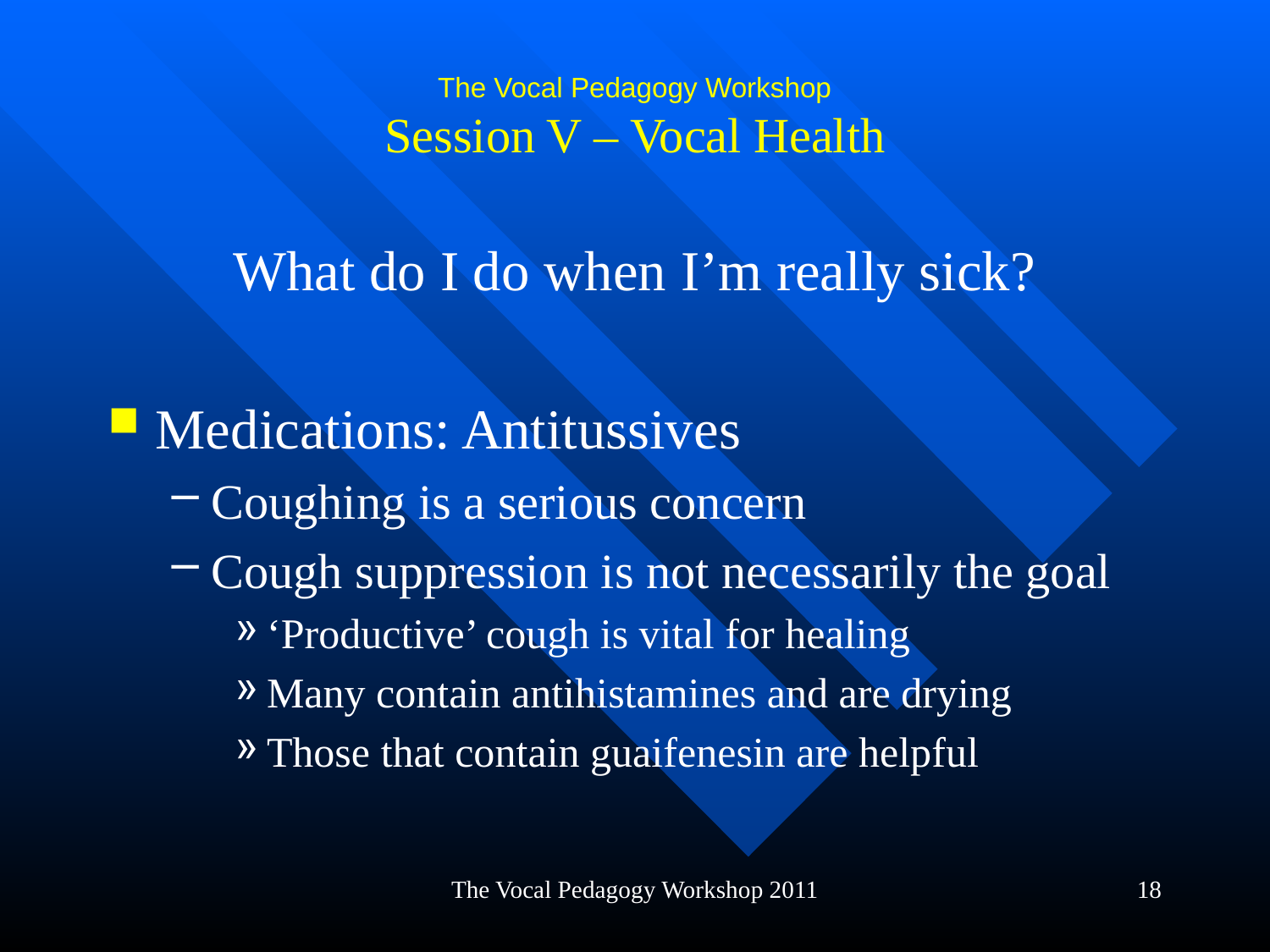

# The Vocal Pedagogy Workshop Session V – Vocal Health
What do I do when I’m really sick?

Medications: Antitussives
Coughing is a serious concern
Cough suppression is not necessarily the goal
‘Productive’ cough is vital for healing
Many contain antihistamines and are drying
Those that contain guaifenesin are helpful
The Vocal Pedagogy Workshop 2011
18